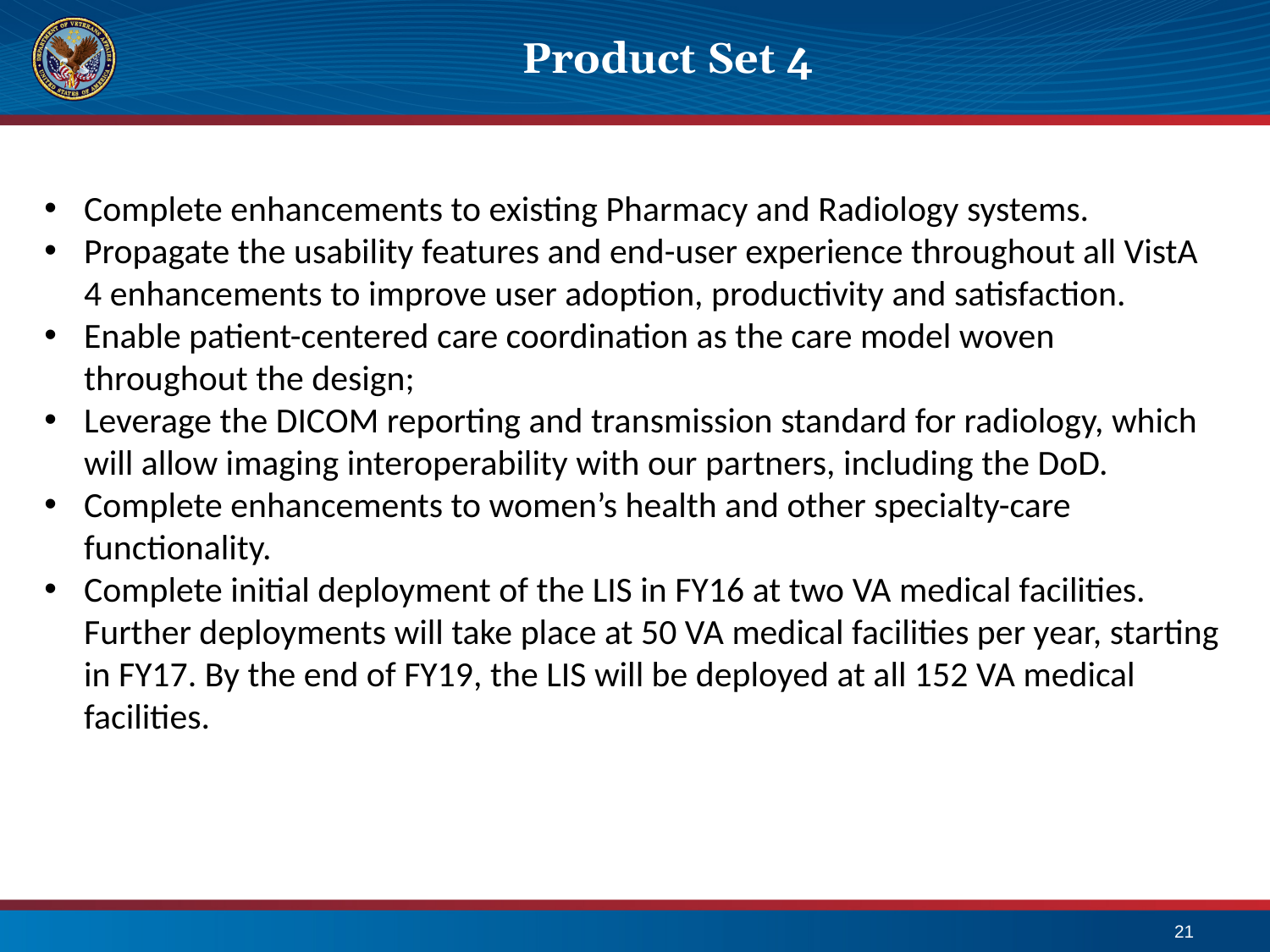

# Product Set 4
Complete enhancements to existing Pharmacy and Radiology systems.
Propagate the usability features and end-user experience throughout all VistA 4 enhancements to improve user adoption, productivity and satisfaction.
Enable patient-centered care coordination as the care model woven throughout the design;
Leverage the DICOM reporting and transmission standard for radiology, which will allow imaging interoperability with our partners, including the DoD.
Complete enhancements to women’s health and other specialty-care functionality.
Complete initial deployment of the LIS in FY16 at two VA medical facilities. Further deployments will take place at 50 VA medical facilities per year, starting in FY17. By the end of FY19, the LIS will be deployed at all 152 VA medical facilities.
21